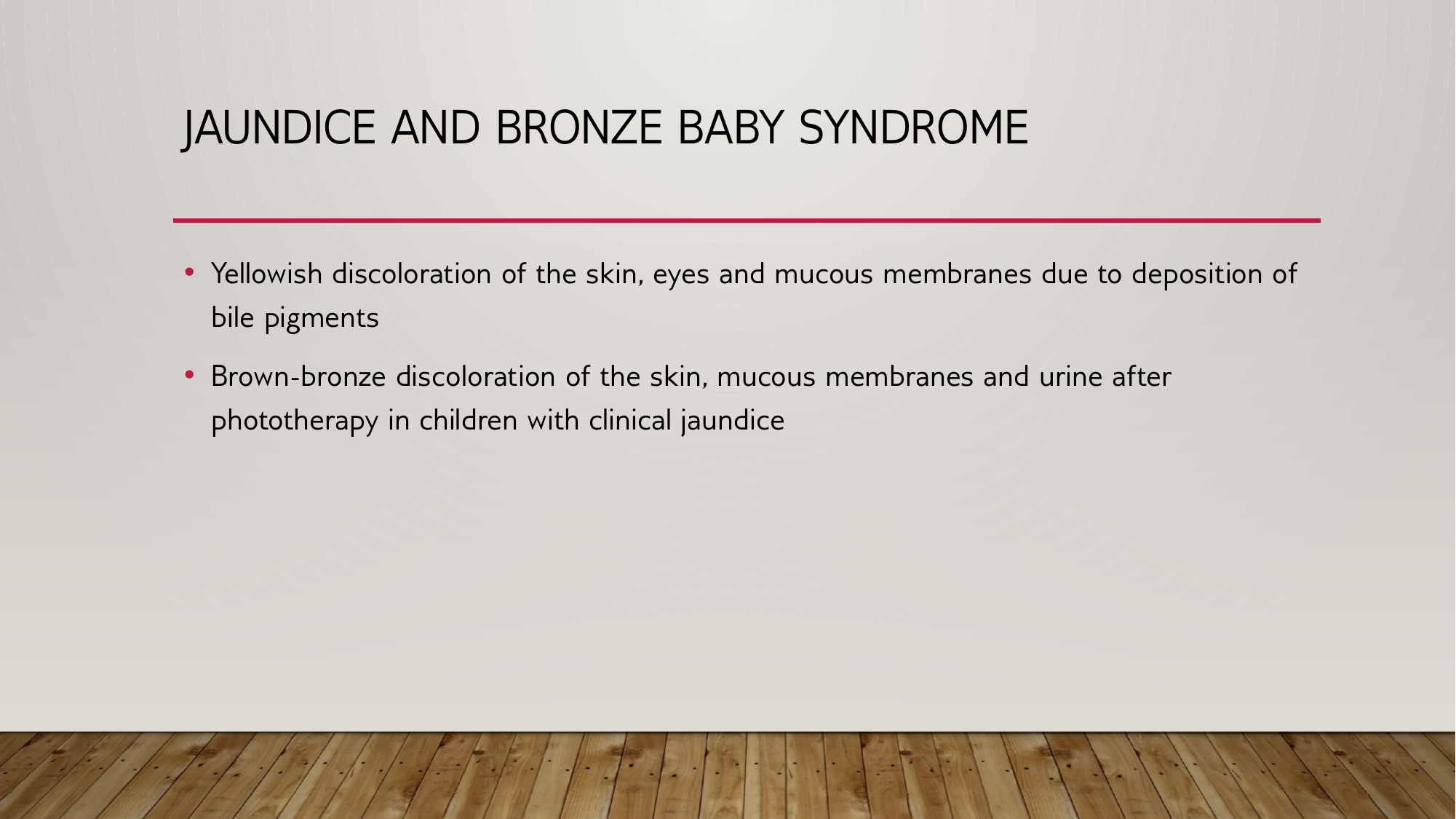

# Jaundice and bronze baby syndrome
Yellowish discoloration of the skin, eyes and mucous membranes due to deposition of bile pigments
Brown‐bronze discoloration of the skin, mucous membranes and urine after phototherapy in children with clinical jaundice